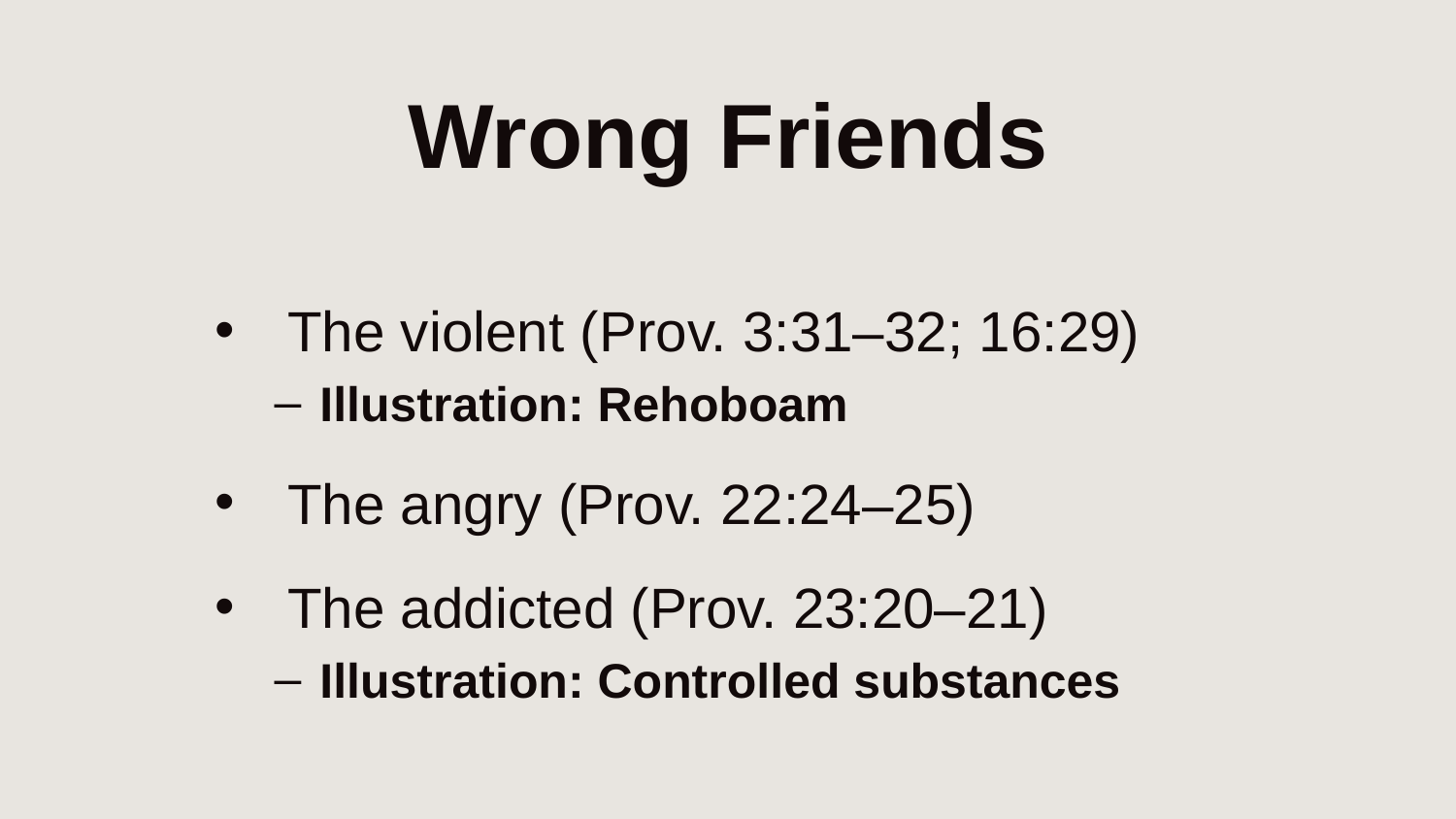

# Wrong Friends
The violent (Prov. 3:31–32; 16:29)
Illustration: Rehoboam
The angry (Prov. 22:24–25)
The addicted (Prov. 23:20–21)
Illustration: Controlled substances